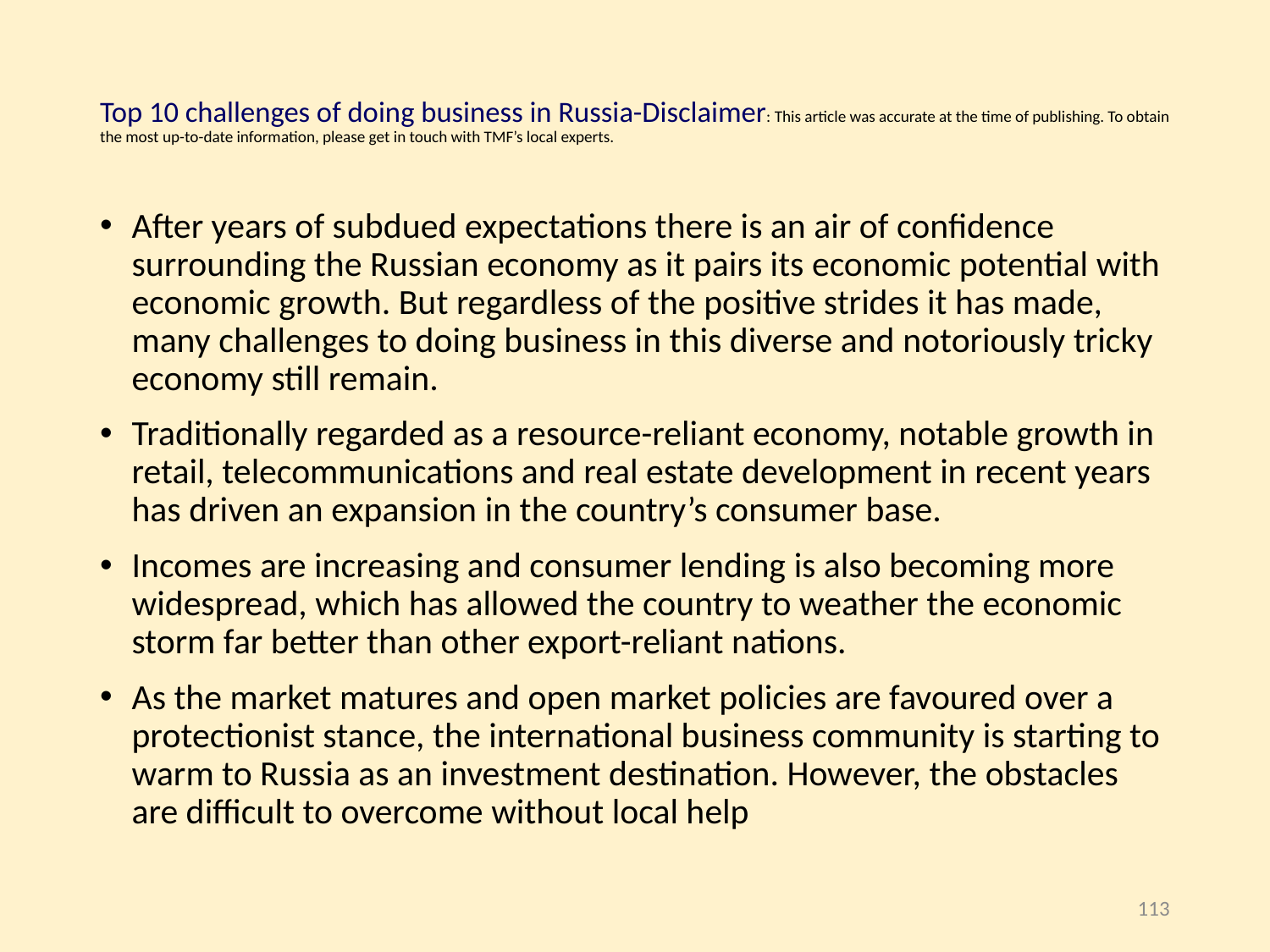

# Top 10 challenges of doing business in Russia-Disclaimer: This article was accurate at the time of publishing. To obtain the most up-to-date information, please get in touch with TMF’s local experts.
After years of subdued expectations there is an air of confidence surrounding the Russian economy as it pairs its economic potential with economic growth. But regardless of the positive strides it has made, many challenges to doing business in this diverse and notoriously tricky economy still remain.
Traditionally regarded as a resource-reliant economy, notable growth in retail, telecommunications and real estate development in recent years has driven an expansion in the country’s consumer base.
Incomes are increasing and consumer lending is also becoming more widespread, which has allowed the country to weather the economic storm far better than other export-reliant nations.
As the market matures and open market policies are favoured over a protectionist stance, the international business community is starting to warm to Russia as an investment destination. However, the obstacles are difficult to overcome without local help

113